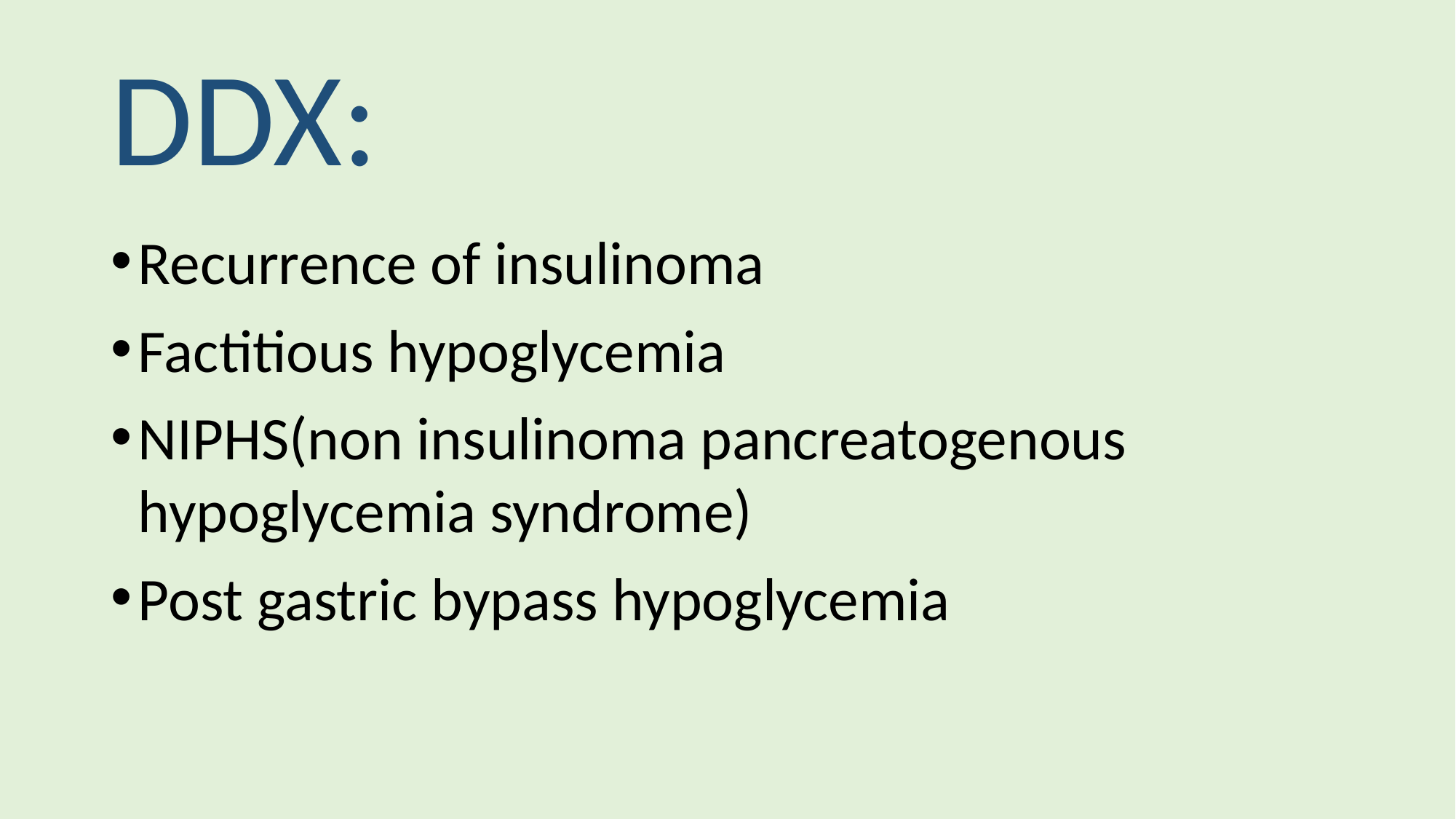

# DDX:
Recurrence of insulinoma
Factitious hypoglycemia
NIPHS(non insulinoma pancreatogenous hypoglycemia syndrome)
Post gastric bypass hypoglycemia